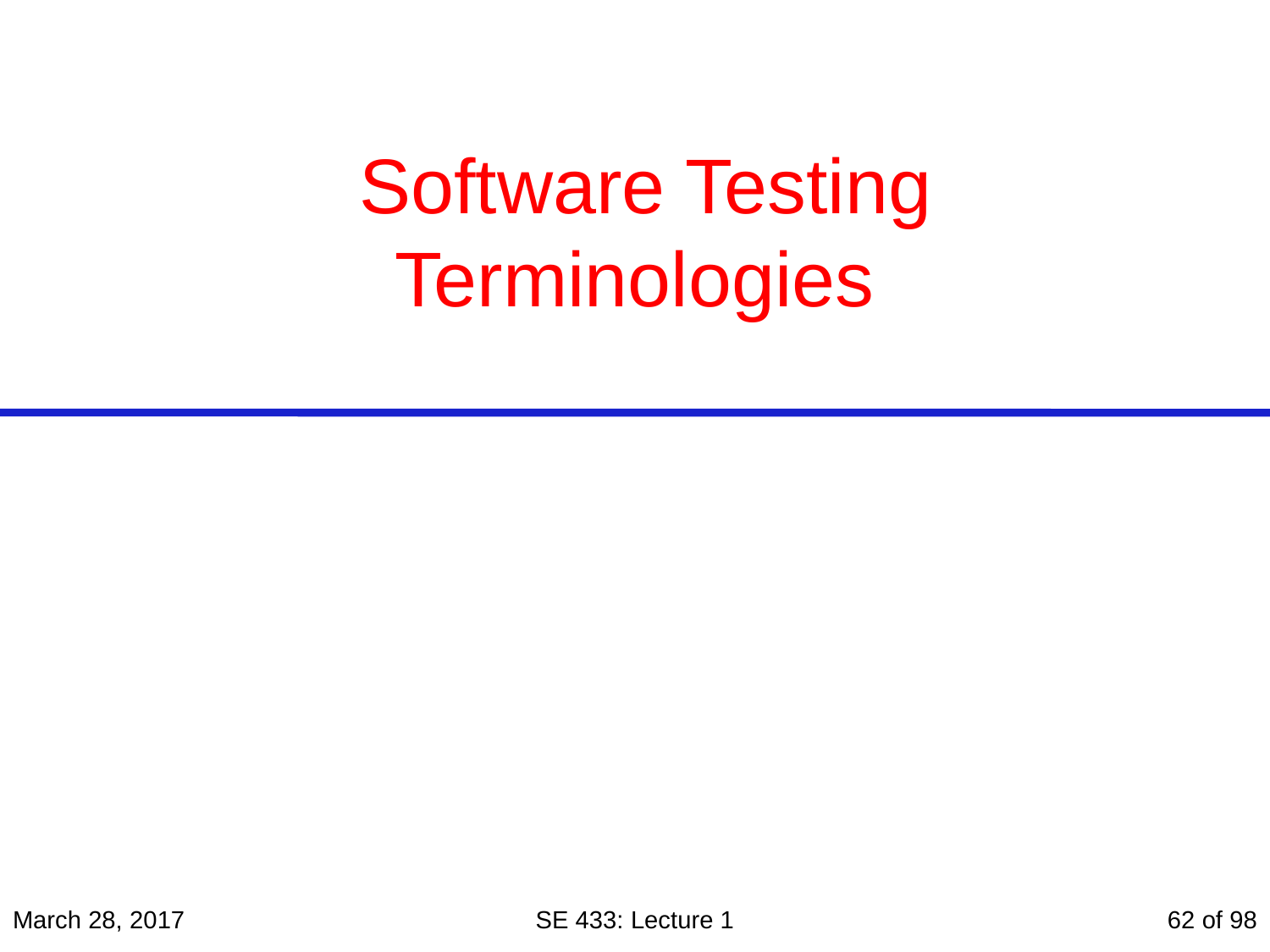

# Software Testing Terminologies

March 28, 2017
SE 433: Lecture 1
62 of 98